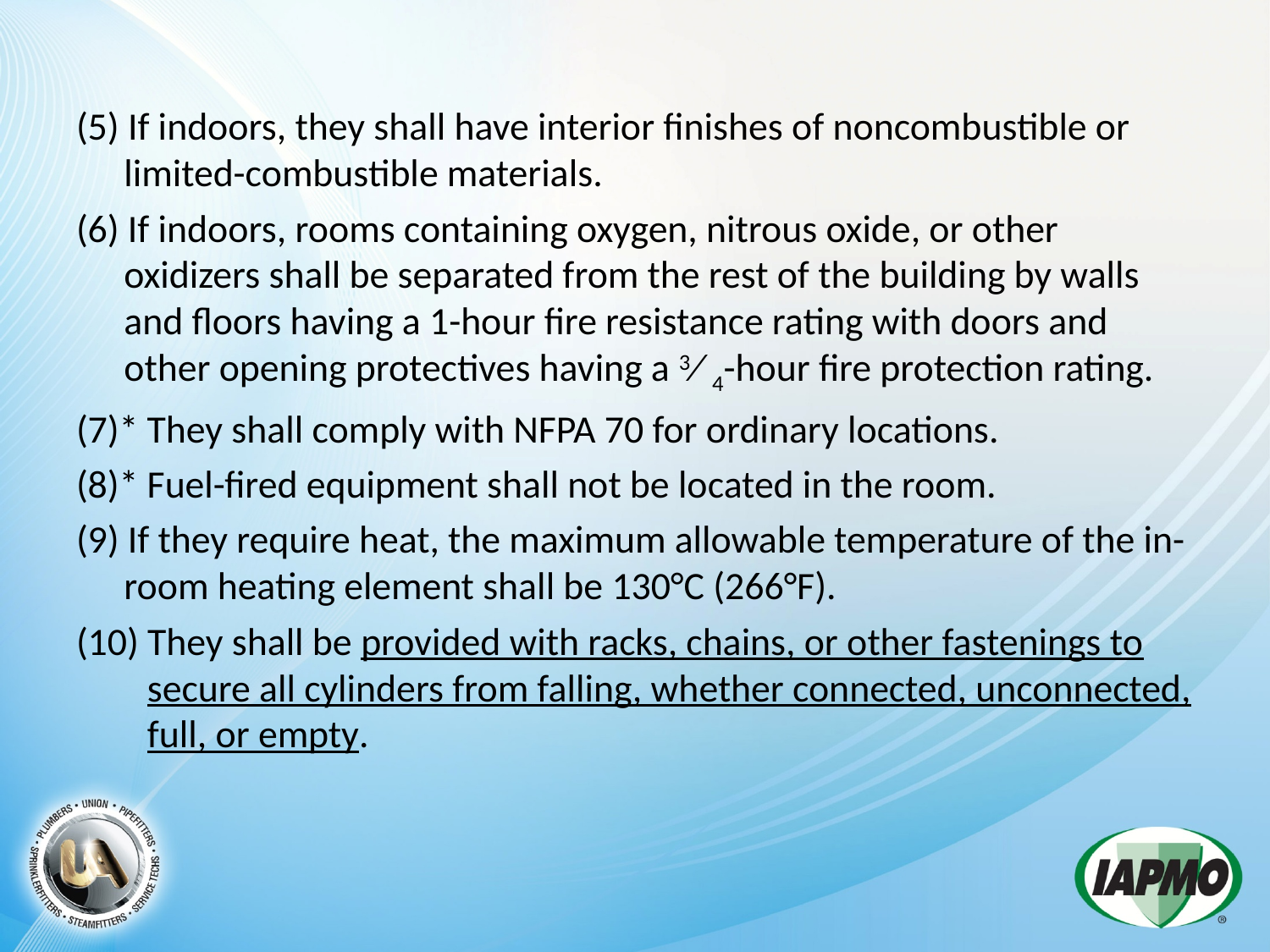

(5) If indoors, they shall have interior finishes of noncombustible or limited-combustible materials.
(6) If indoors, rooms containing oxygen, nitrous oxide, or other oxidizers shall be separated from the rest of the building by walls and floors having a 1-hour fire resistance rating with doors and other opening protectives having a 3∕ 4-hour fire protection rating.
(7)* They shall comply with NFPA 70 for ordinary locations.
(8)* Fuel-fired equipment shall not be located in the room.
(9) If they require heat, the maximum allowable temperature of the in-room heating element shall be 130°C (266°F).
(10) They shall be provided with racks, chains, or other fastenings to secure all cylinders from falling, whether connected, unconnected, full, or empty.